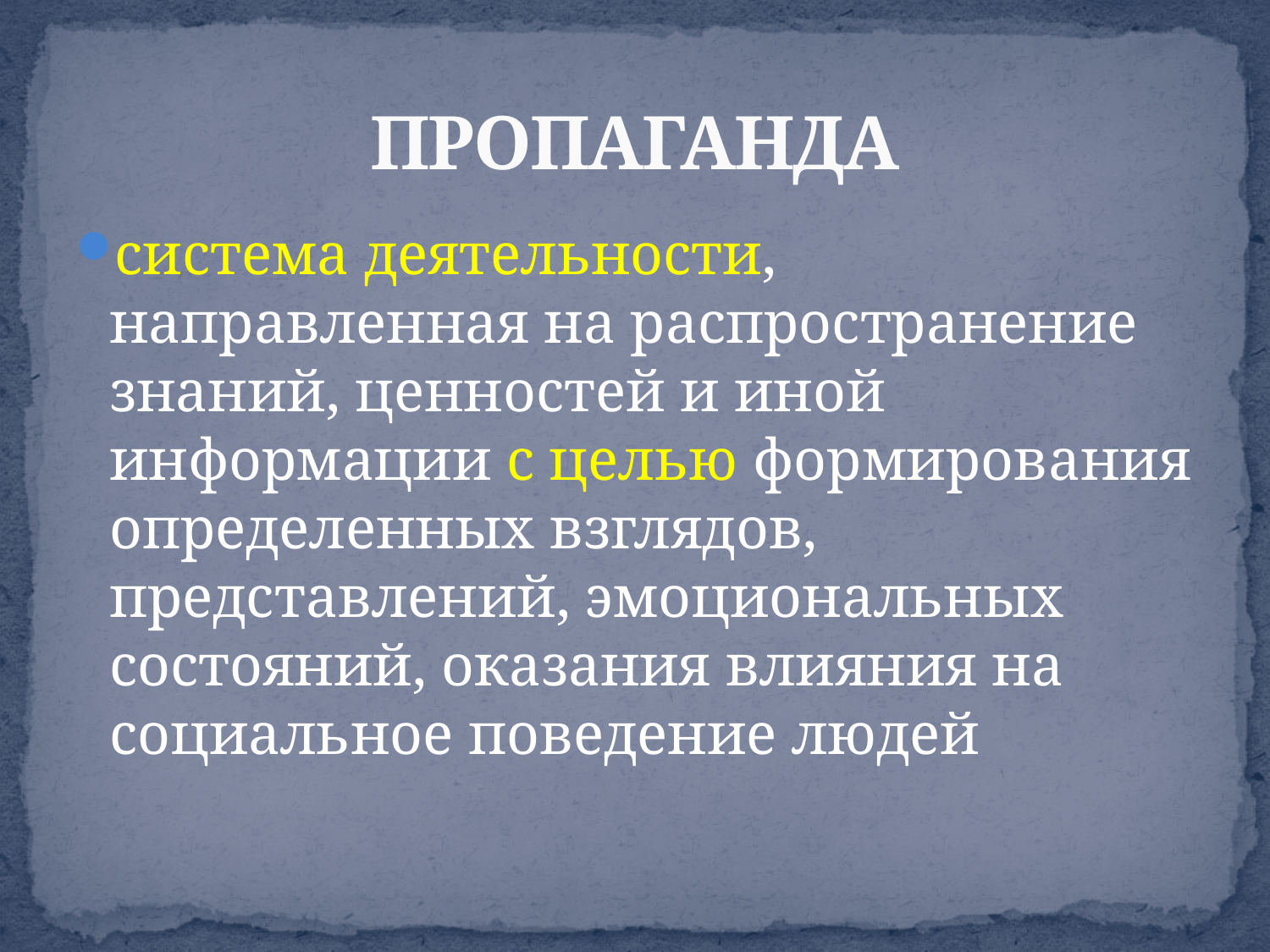

# ПРОПАГАНДА
система деятельности, направленная на распространение знаний, ценностей и иной информации с целью формирования определенных взглядов, представлений, эмоциональных состояний, оказания влияния на социальное поведение людей